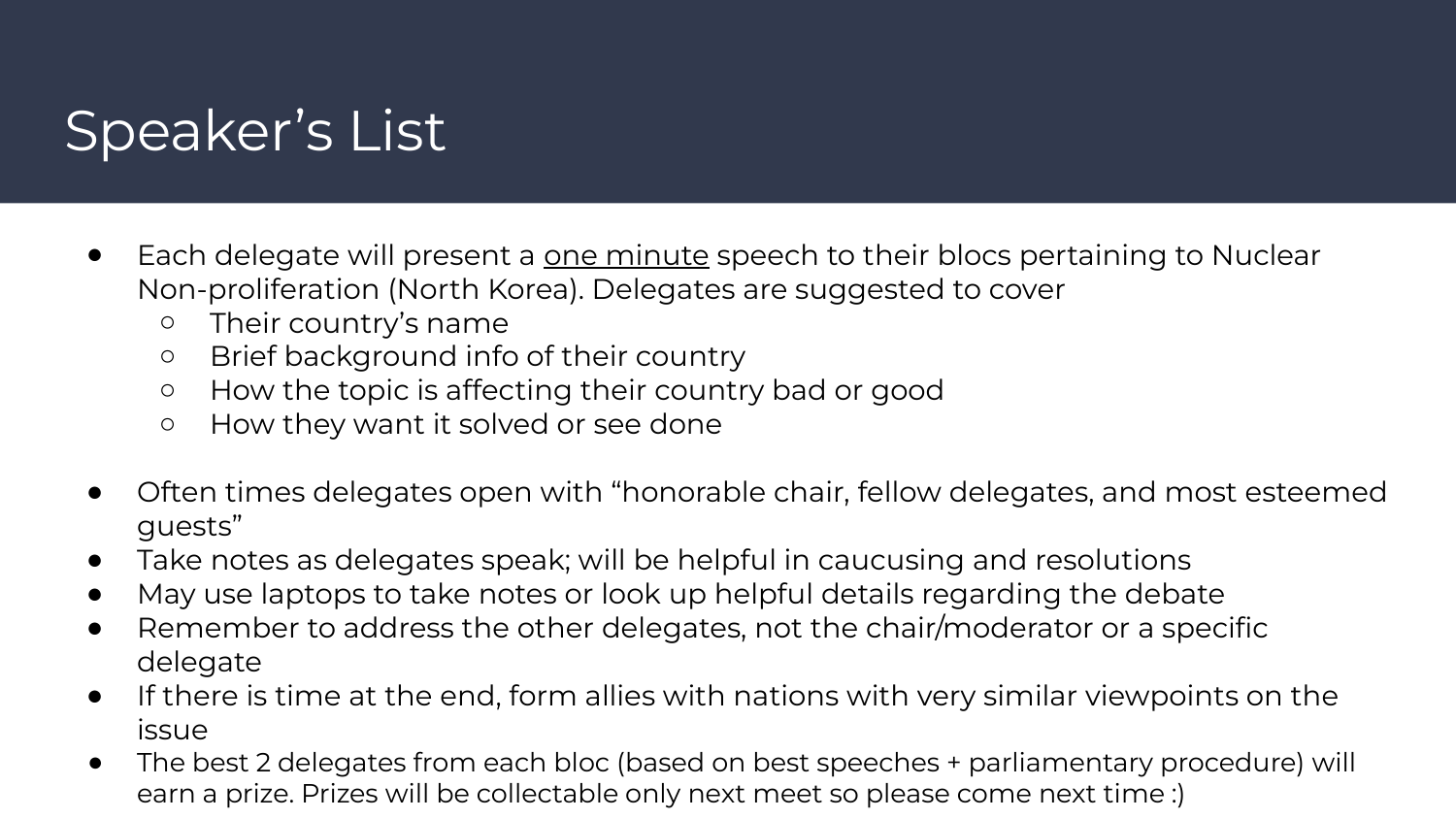

# Speaker’s List
Each delegate will present a one minute speech to their blocs pertaining to Nuclear Non-proliferation (North Korea). Delegates are suggested to cover
Their country’s name
Brief background info of their country
How the topic is affecting their country bad or good
How they want it solved or see done

Often times delegates open with “honorable chair, fellow delegates, and most esteemed guests”
Take notes as delegates speak; will be helpful in caucusing and resolutions
May use laptops to take notes or look up helpful details regarding the debate
Remember to address the other delegates, not the chair/moderator or a specific delegate
If there is time at the end, form allies with nations with very similar viewpoints on the issue
The best 2 delegates from each bloc (based on best speeches + parliamentary procedure) will earn a prize. Prizes will be collectable only next meet so please come next time :)